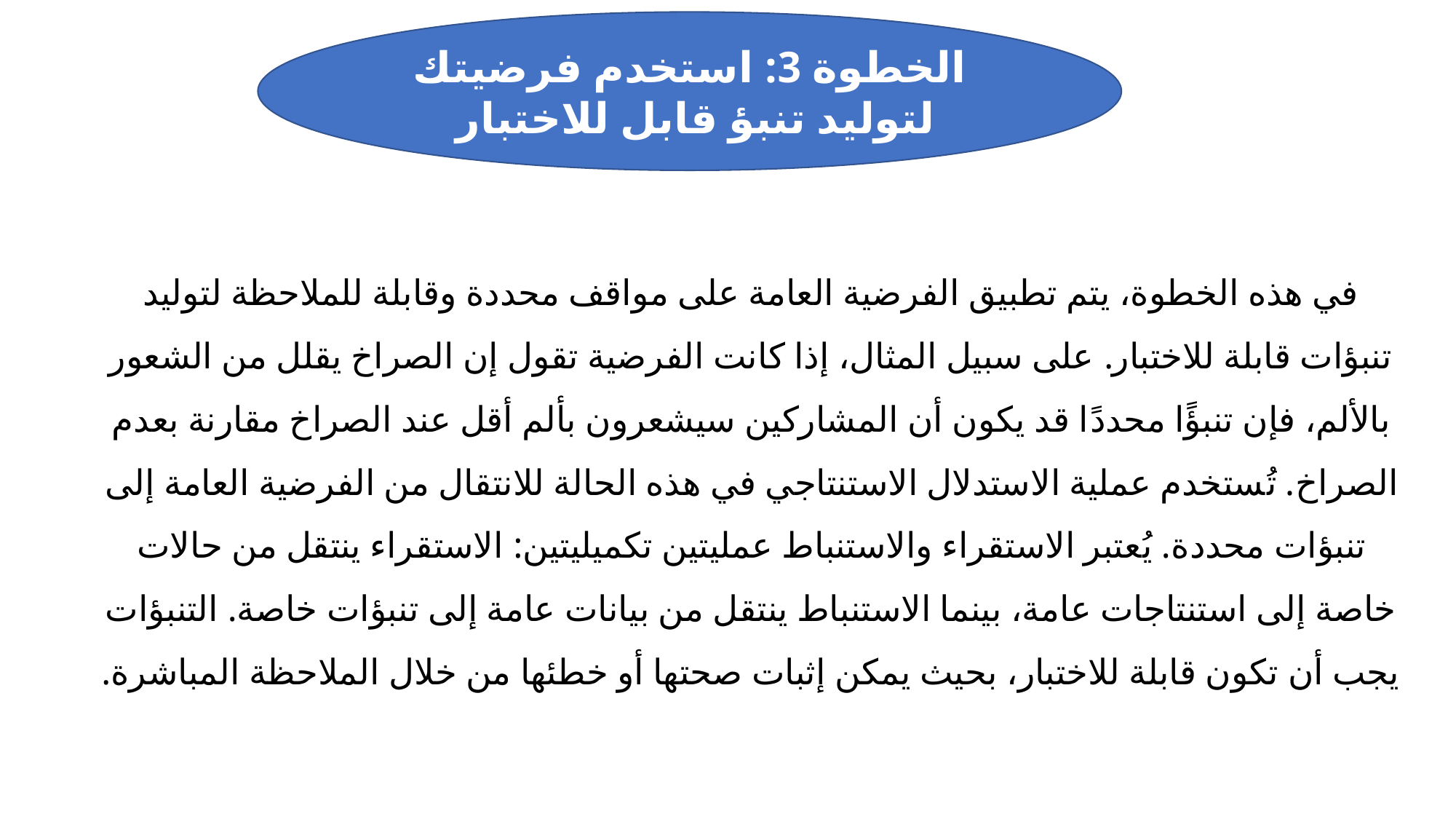

الخطوة 3: استخدم فرضيتك لتوليد تنبؤ قابل للاختبار
في هذه الخطوة، يتم تطبيق الفرضية العامة على مواقف محددة وقابلة للملاحظة لتوليد تنبؤات قابلة للاختبار. على سبيل المثال، إذا كانت الفرضية تقول إن الصراخ يقلل من الشعور بالألم، فإن تنبؤًا محددًا قد يكون أن المشاركين سيشعرون بألم أقل عند الصراخ مقارنة بعدم الصراخ. تُستخدم عملية الاستدلال الاستنتاجي في هذه الحالة للانتقال من الفرضية العامة إلى تنبؤات محددة. يُعتبر الاستقراء والاستنباط عمليتين تكميليتين: الاستقراء ينتقل من حالات خاصة إلى استنتاجات عامة، بينما الاستنباط ينتقل من بيانات عامة إلى تنبؤات خاصة. التنبؤات يجب أن تكون قابلة للاختبار، بحيث يمكن إثبات صحتها أو خطئها من خلال الملاحظة المباشرة.